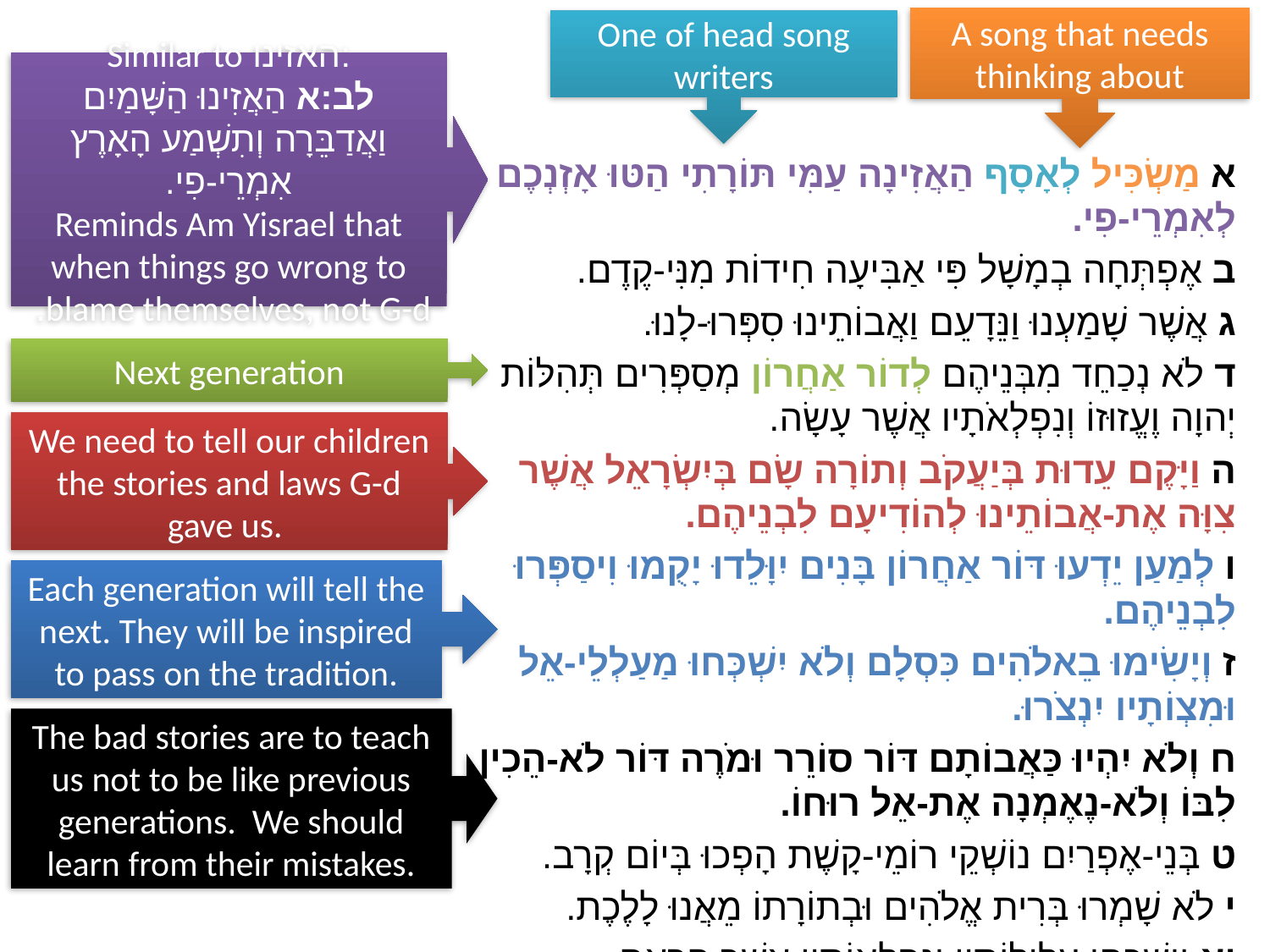

A song that needs thinking about
One of head song writers
Similar to האזינו:
לב:א הַאֲזִינוּ הַשָּׁמַיִם וַאֲדַבֵּרָה וְתִשְׁמַע הָאָרֶץ אִמְרֵי-פִי.
Reminds Am Yisrael that when things go wrong to blame themselves, not G-d.
א מַשְׂכִּיל לְאָסָף הַאֲזִינָה עַמִּי תּוֹרָתִי הַטּוּ אָזְנְכֶם לְאִמְרֵי-פִי.
ב אֶפְתְּחָה בְמָשָׁל פִּי אַבִּיעָה חִידוֹת מִנִּי-קֶדֶם.
ג אֲשֶׁר שָׁמַעְנוּ וַנֵּדָעֵם וַאֲבוֹתֵינוּ סִפְּרוּ-לָנוּ.
ד לֹא נְכַחֵד מִבְּנֵיהֶם לְדוֹר אַחֲרוֹן מְסַפְּרִים תְּהִלּוֹת יְהוָה וֶעֱזוּזוֹ וְנִפְלְאֹתָיו אֲשֶׁר עָשָׂה.
ה וַיָּקֶם עֵדוּת בְּיַעֲקֹב וְתוֹרָה שָׂם בְּיִשְׂרָאֵל אֲשֶׁר צִוָּה אֶת-אֲבוֹתֵינוּ לְהוֹדִיעָם לִבְנֵיהֶם.
ו לְמַעַן יֵדְעוּ דּוֹר אַחֲרוֹן בָּנִים יִוָּלֵדוּ יָקֻמוּ וִיסַפְּרוּ לִבְנֵיהֶם.
ז וְיָשִׂימוּ בֵאלֹהִים כִּסְלָם וְלֹא יִשְׁכְּחוּ מַעַלְלֵי-אֵל וּמִצְו‍ֹתָיו יִנְצֹרוּ.
ח וְלֹא יִהְיוּ כַּאֲבוֹתָם דּוֹר סוֹרֵר וּמֹרֶה דּוֹר לֹא-הֵכִין לִבּוֹ וְלֹא-נֶאֶמְנָה אֶת-אֵל רוּחוֹ.
ט בְּנֵי-אֶפְרַיִם נוֹשְׁקֵי רוֹמֵי-קָשֶׁת הָפְכוּ בְּיוֹם קְרָב.
י לֹא שָׁמְרוּ בְּרִית אֱלֹהִים וּבְתוֹרָתוֹ מֵאֲנוּ לָלֶכֶת.
יא וַיִּשְׁכְּחוּ עֲלִילוֹתָיו וְנִפְלְאוֹתָיו אֲשֶׁר הֶרְאָם.
Next generation
We need to tell our children the stories and laws G-d gave us.
Each generation will tell the next. They will be inspired to pass on the tradition.
The bad stories are to teach us not to be like previous generations.  We should learn from their mistakes.